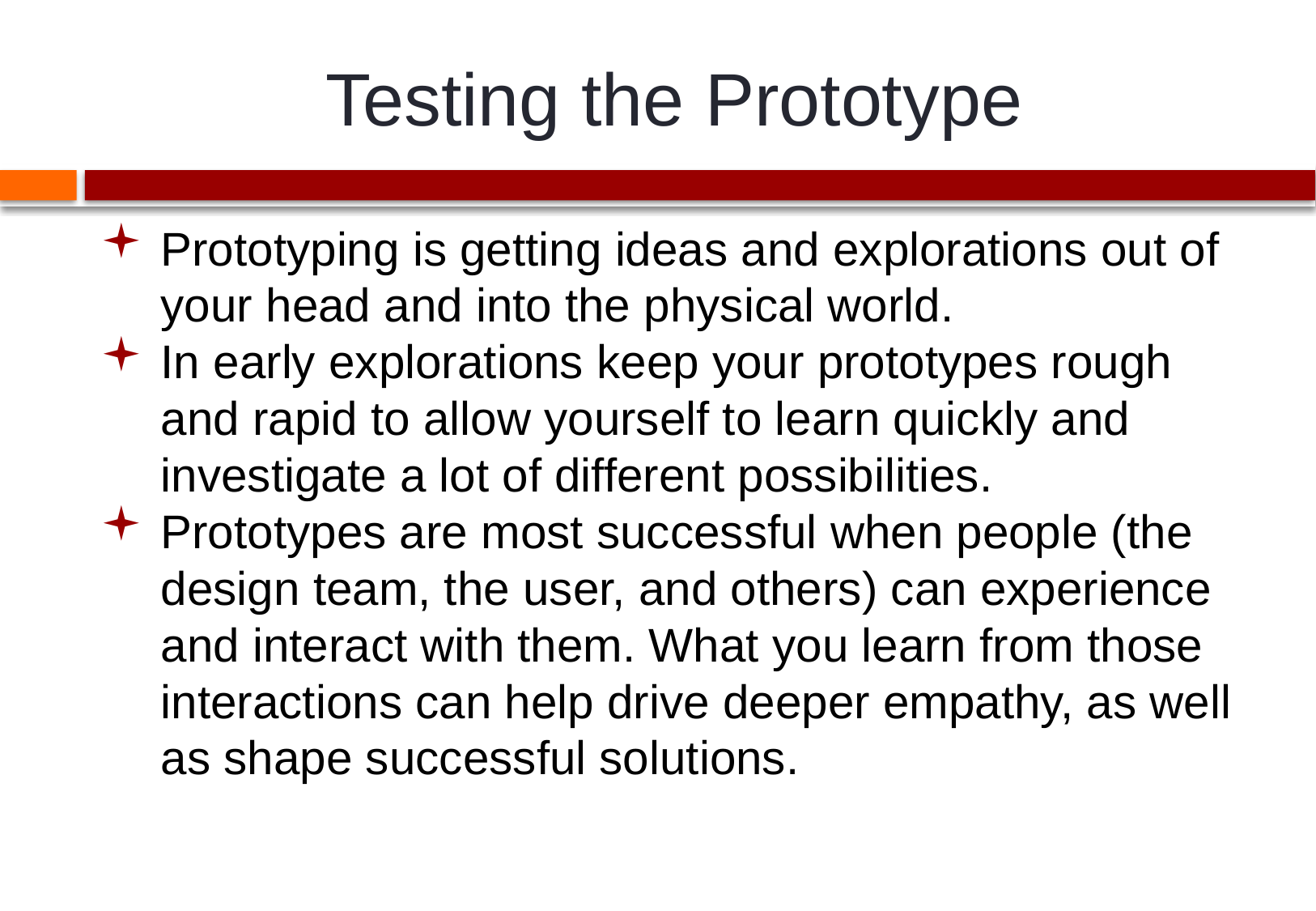

# Testing the Prototype
Prototyping is getting ideas and explorations out of your head and into the physical world.
In early explorations keep your prototypes rough and rapid to allow yourself to learn quickly and investigate a lot of different possibilities.
Prototypes are most successful when people (the design team, the user, and others) can experience and interact with them. What you learn from those interactions can help drive deeper empathy, as well as shape successful solutions.